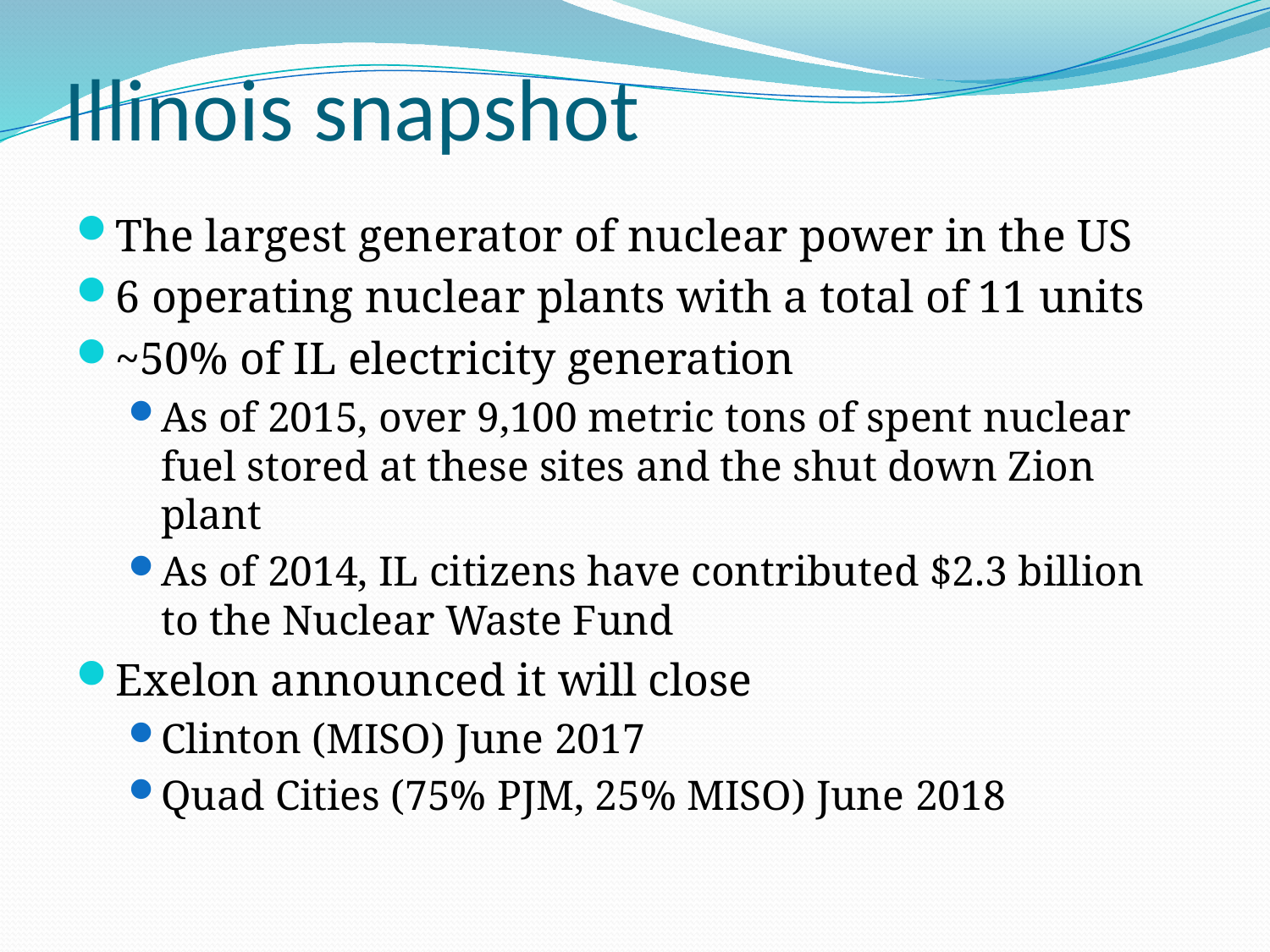

# Illinois snapshot
The largest generator of nuclear power in the US
6 operating nuclear plants with a total of 11 units
~50% of IL electricity generation
As of 2015, over 9,100 metric tons of spent nuclear fuel stored at these sites and the shut down Zion plant
As of 2014, IL citizens have contributed $2.3 billion to the Nuclear Waste Fund
Exelon announced it will close
Clinton (MISO) June 2017
Quad Cities (75% PJM, 25% MISO) June 2018